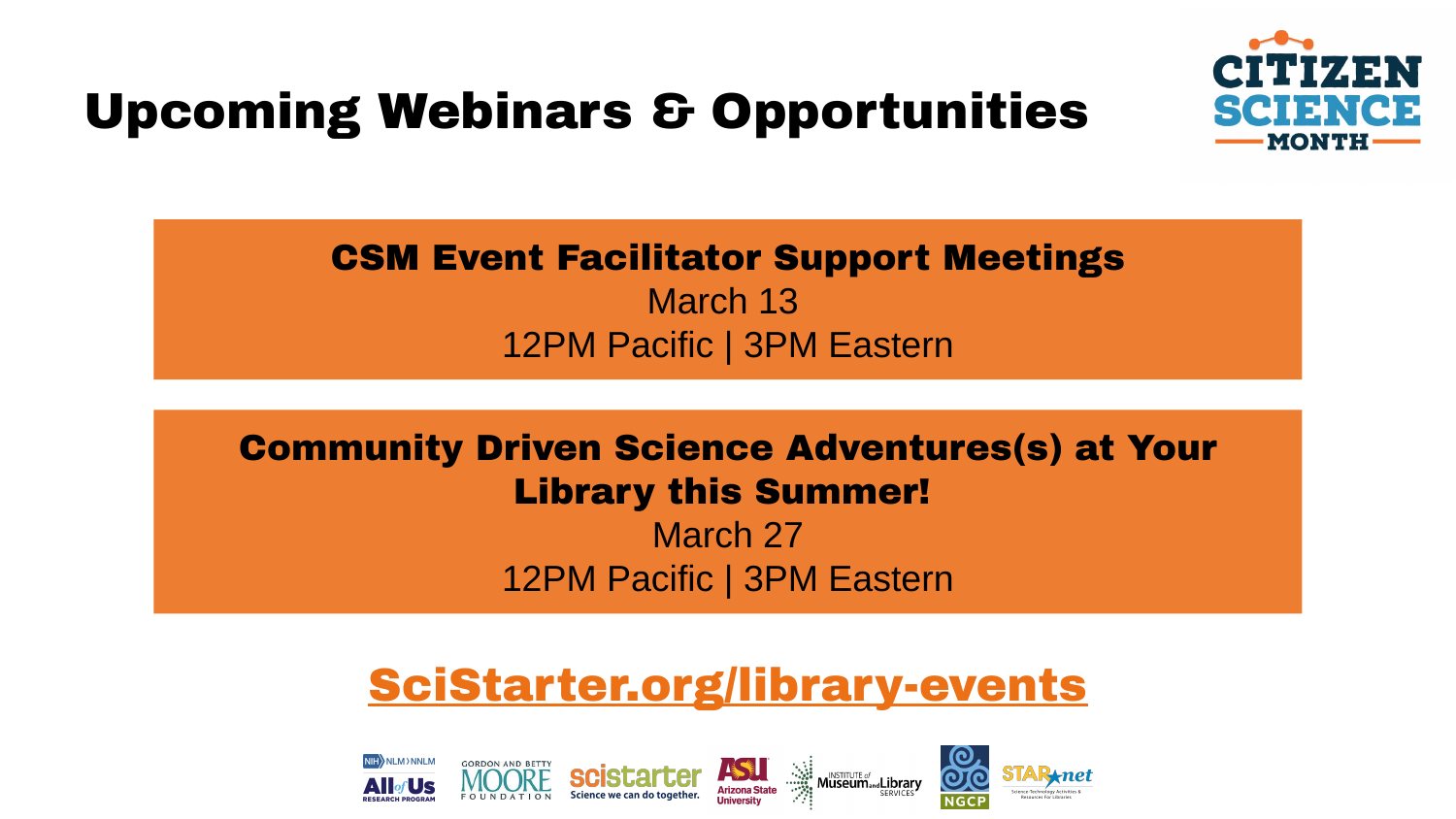

Upcoming Webinars & Opportunities
CSM Event Facilitator Support Meetings
March 13
12PM Pacific | 3PM Eastern
Community Driven Science Adventures(s) at Your Library this Summer!
March 27
12PM Pacific | 3PM Eastern
SciStarter.org/library-events